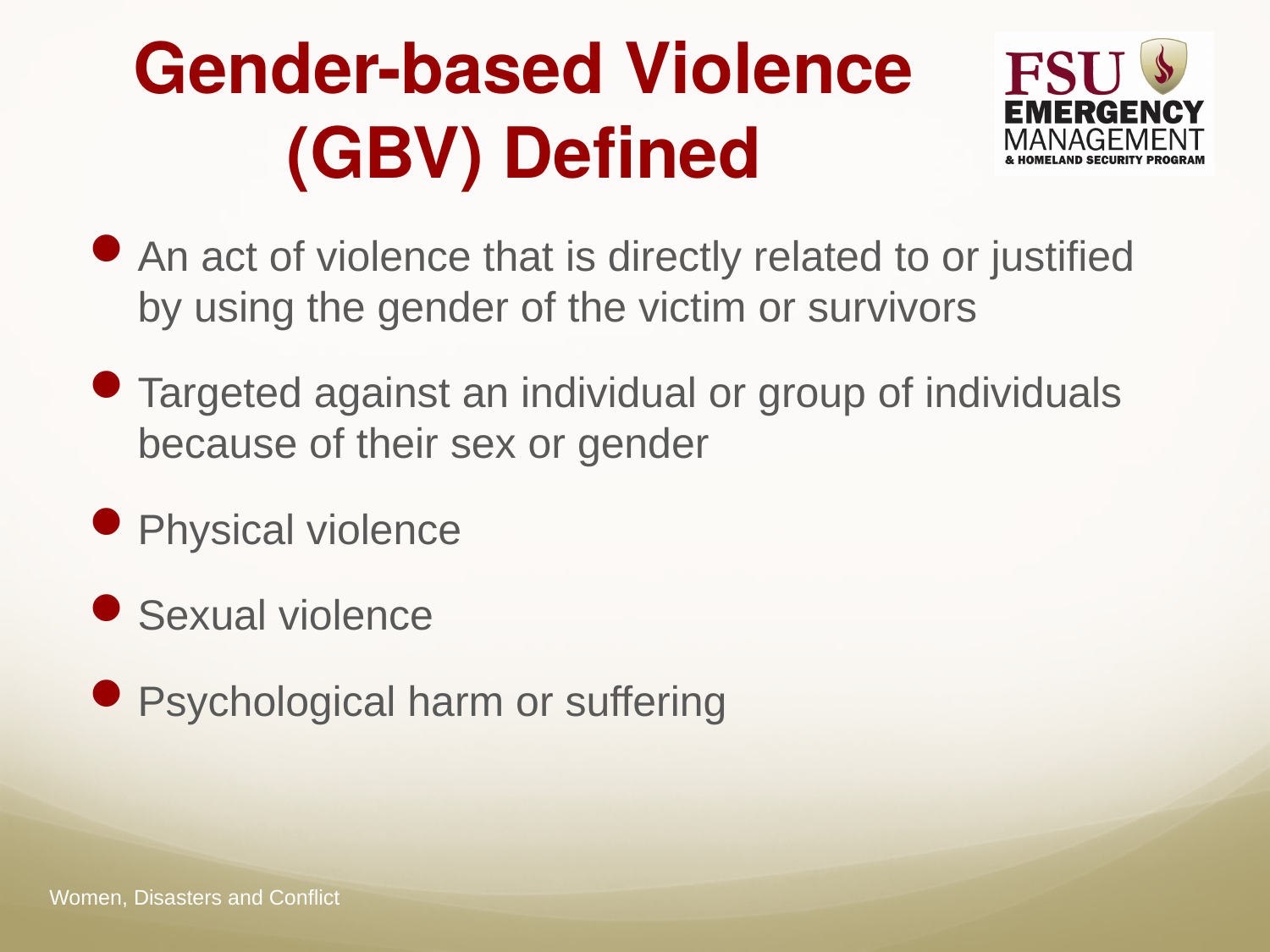

# Gender-based Violence (GBV) Defined
An act of violence that is directly related to or justified by using the gender of the victim or survivors
Targeted against an individual or group of individuals because of their sex or gender
Physical violence
Sexual violence
Psychological harm or suffering

Women, Disasters and Conflict